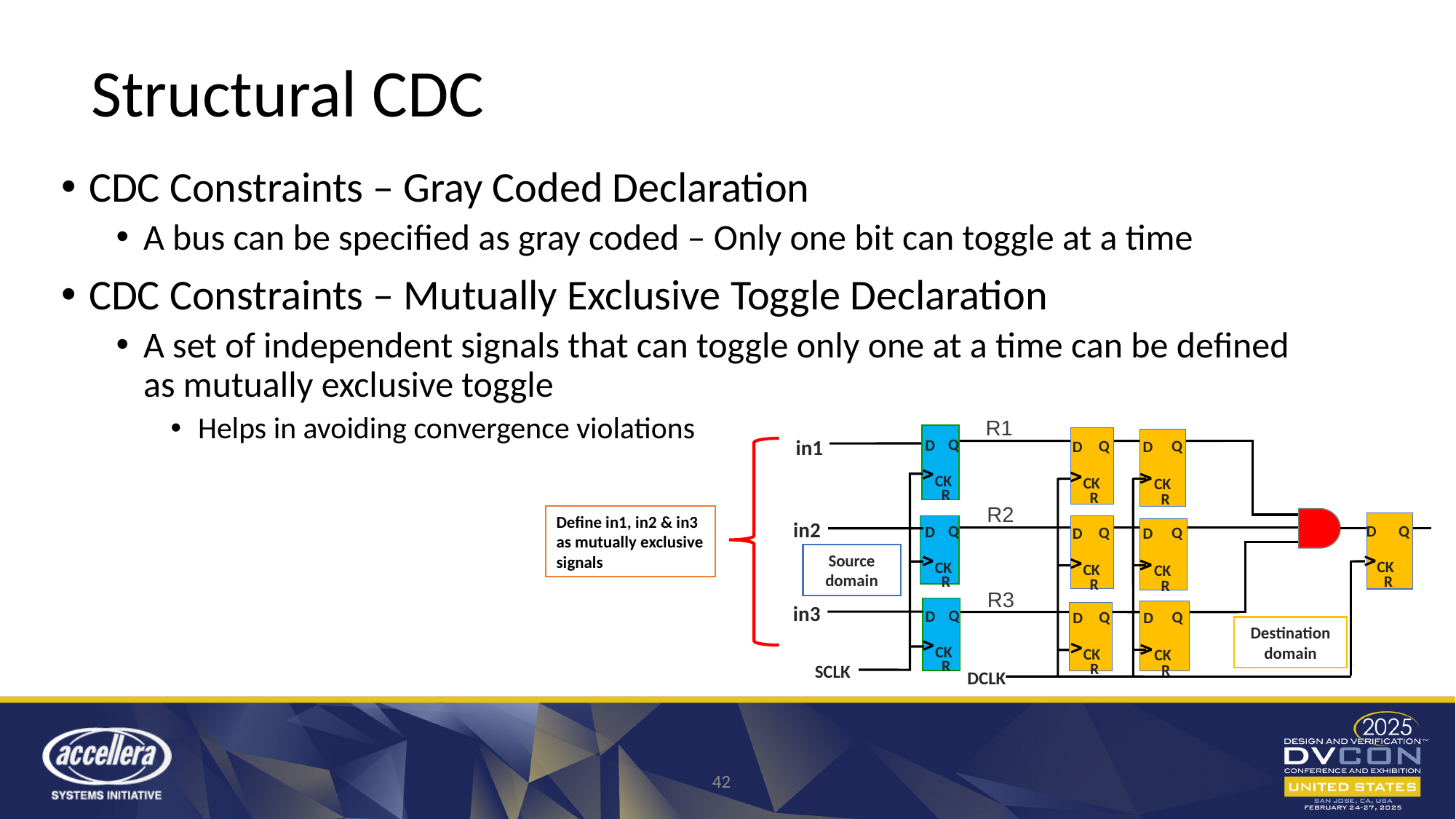

# Structural CDC
CDC Constraints – Gray Coded Declaration
A bus can be specified as gray coded – Only one bit can toggle at a time
CDC Constraints – Mutually Exclusive Toggle Declaration
A set of independent signals that can toggle only one at a time can be defined as mutually exclusive toggle
Helps in avoiding convergence violations

R1

in1

Q
D
Q
Q
D
D

CK
CK
CK

R
R
R
R2

in2

D

Q
Q

D
Q
Q
D
D

Source
domain
CK
CK
CK
CK

R
R
R
R
R3
in3

Q
D

Q
Q
D
D

Destination
domain
CK
CK
CK

R
R
SCLK
R
DCLK

Define in1, in2 & in3 as mutually exclusive signals
42